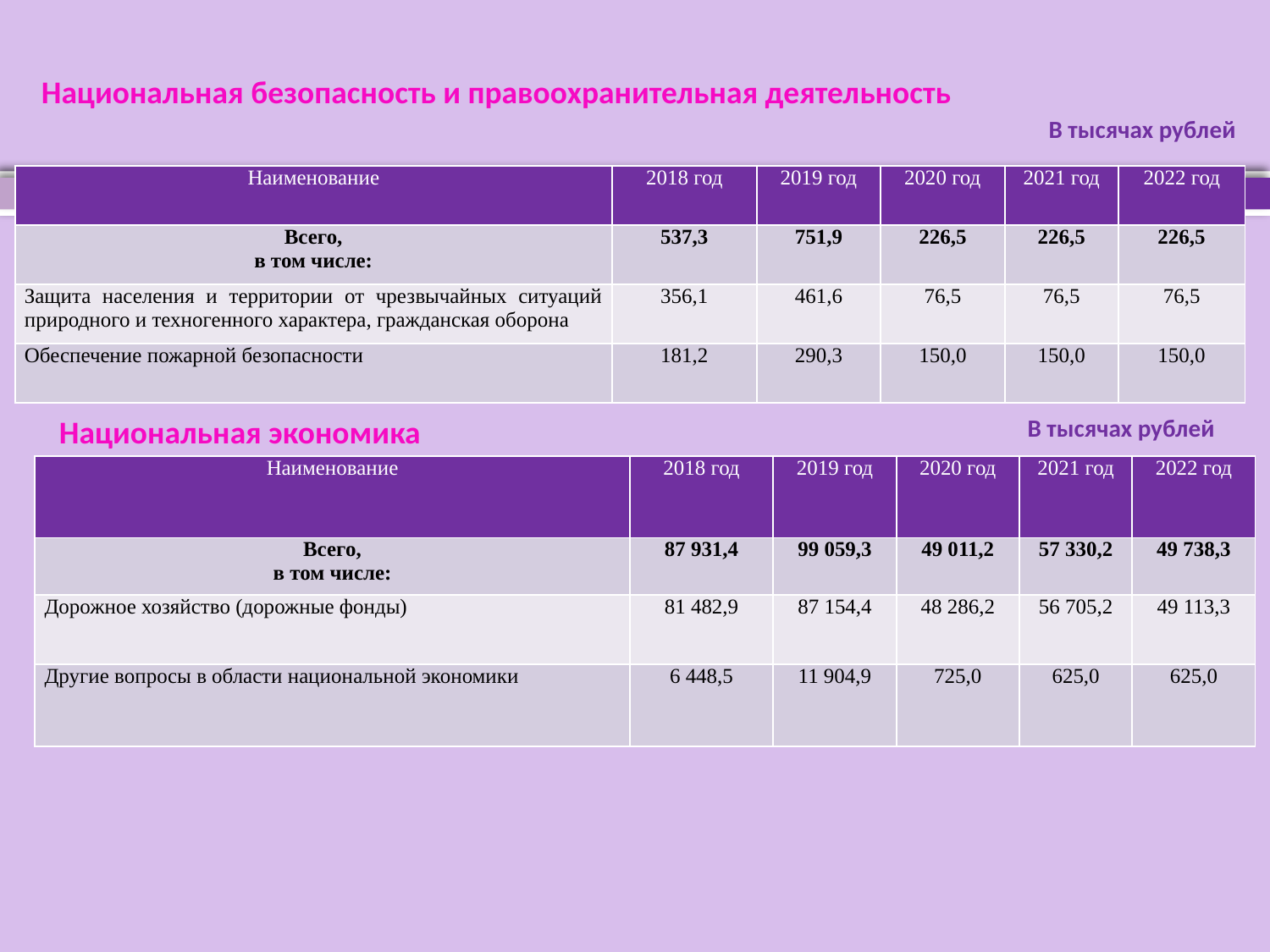

Национальная безопасность и правоохранительная деятельность
В тысячах рублей
| Наименование | 2018 год | 2019 год | 2020 год | 2021 год | 2022 год |
| --- | --- | --- | --- | --- | --- |
| Всего, в том числе: | 537,3 | 751,9 | 226,5 | 226,5 | 226,5 |
| Защита населения и территории от чрезвычайных ситуаций природного и техногенного характера, гражданская оборона | 356,1 | 461,6 | 76,5 | 76,5 | 76,5 |
| Обеспечение пожарной безопасности | 181,2 | 290,3 | 150,0 | 150,0 | 150,0 |
Национальная экономика
В тысячах рублей
| Наименование | 2018 год | 2019 год | 2020 год | 2021 год | 2022 год |
| --- | --- | --- | --- | --- | --- |
| Всего, в том числе: | 87 931,4 | 99 059,3 | 49 011,2 | 57 330,2 | 49 738,3 |
| Дорожное хозяйство (дорожные фонды) | 81 482,9 | 87 154,4 | 48 286,2 | 56 705,2 | 49 113,3 |
| Другие вопросы в области национальной экономики | 6 448,5 | 11 904,9 | 725,0 | 625,0 | 625,0 |